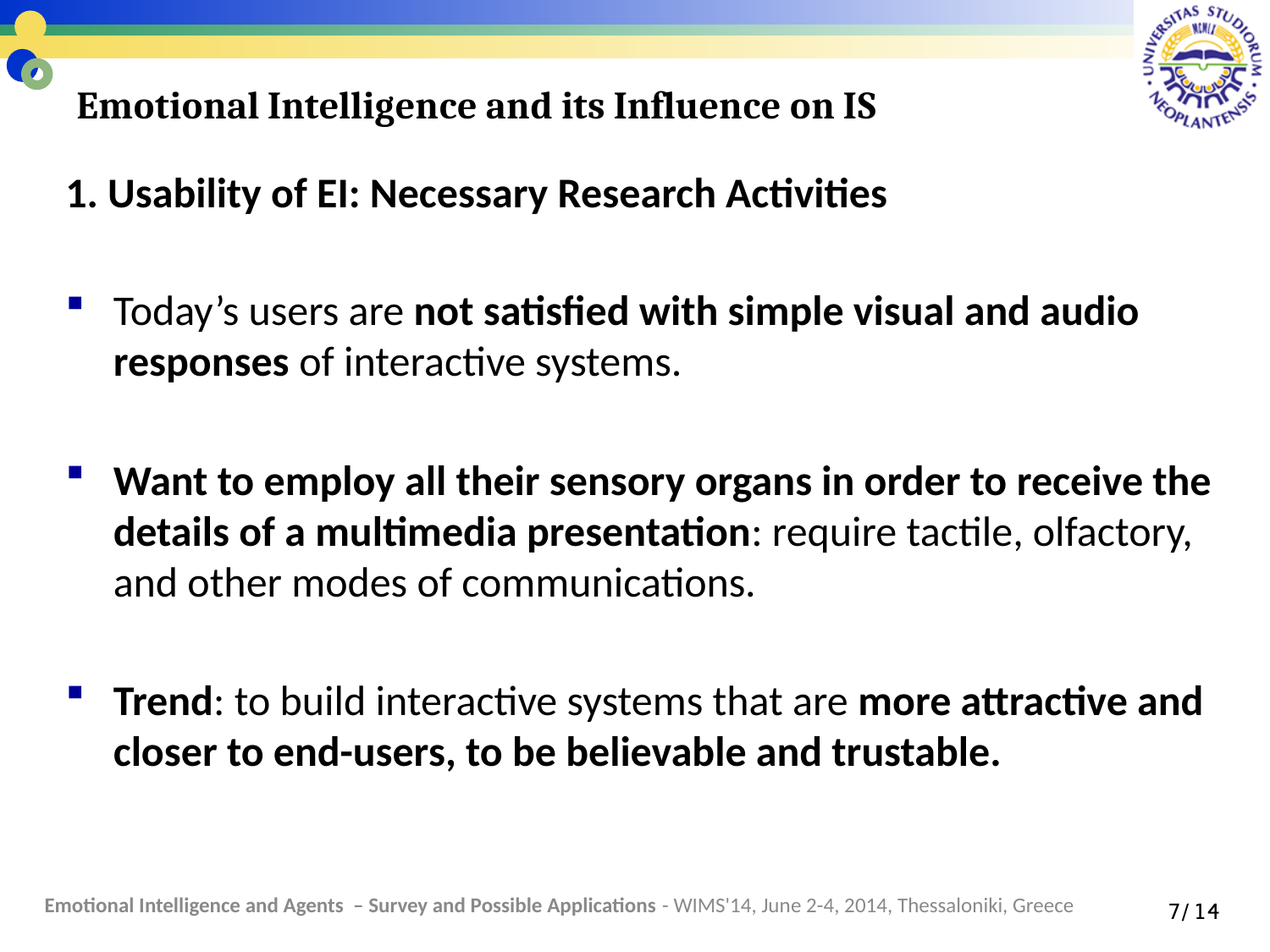

# Emotional Intelligence and its Influence on IS
1. Usability of EI: Necessary Research Activities

Today’s users are not satisfied with simple visual and audio responses of interactive systems.

Want to employ all their sensory organs in order to receive the details of a multimedia presentation: require tactile, olfactory, and other modes of communications.

Trend: to build interactive systems that are more attractive and closer to end-users, to be believable and trustable.

Emotional Intelligence and Agents  – Survey and Possible Applications - WIMS'14, June 2-4, 2014, Thessaloniki, Greece
7/14